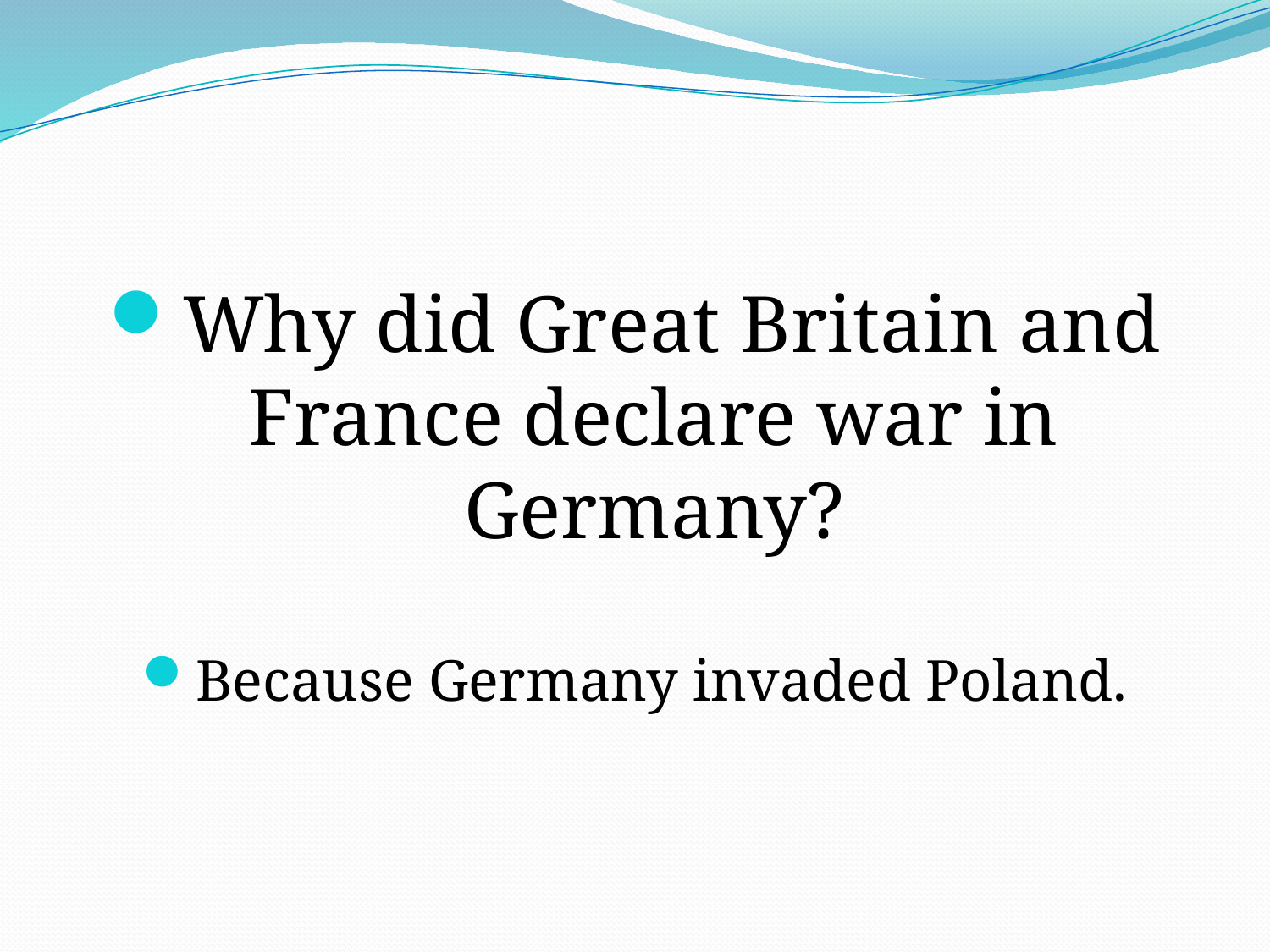

#
Why did Great Britain and France declare war in Germany?

Because Germany invaded Poland.